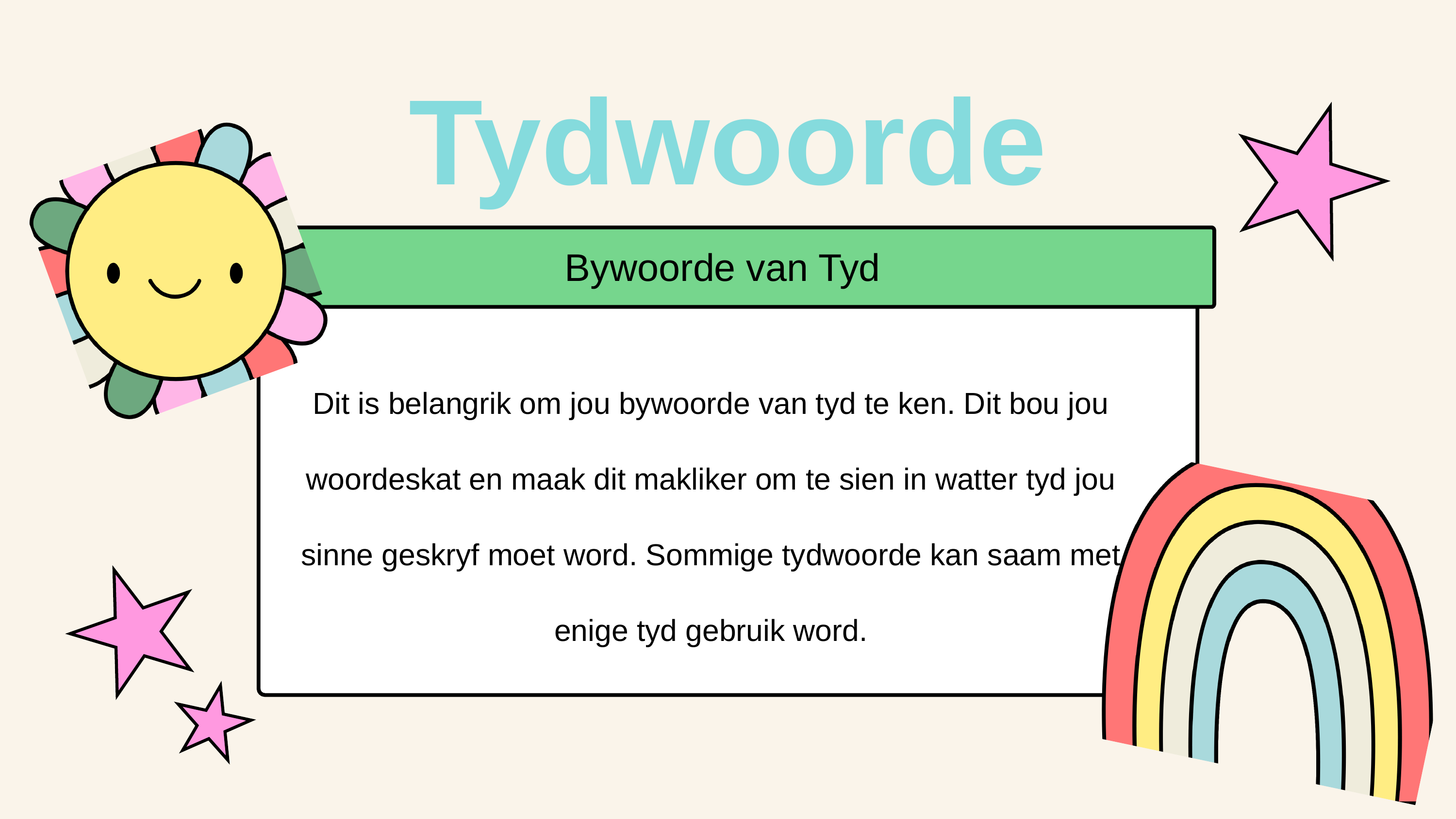

Tydwoorde

Bywoorde van Tyd

Dit is belangrik om jou bywoorde van tyd te ken. Dit bou jou woordeskat en maak dit makliker om te sien in watter tyd jou sinne geskryf moet word. Sommige tydwoorde kan saam met enige tyd gebruik word.